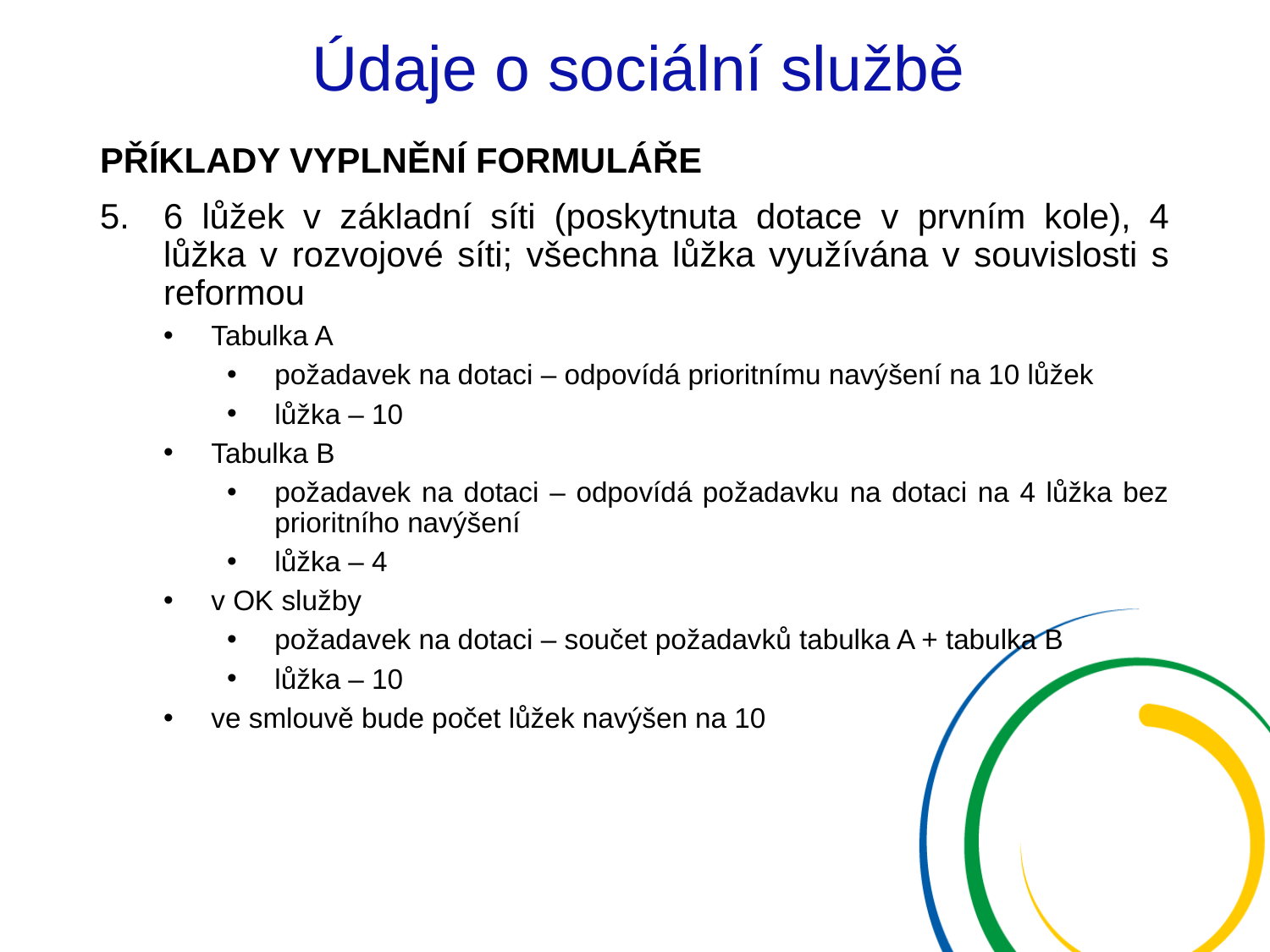

# Údaje o sociální službě
PŘÍKLADY VYPLNĚNÍ FORMULÁŘE
6 lůžek v základní síti (poskytnuta dotace v prvním kole), 4 lůžka v rozvojové síti; všechna lůžka využívána v souvislosti s reformou
Tabulka A
požadavek na dotaci – odpovídá prioritnímu navýšení na 10 lůžek
lůžka – 10
Tabulka B
požadavek na dotaci – odpovídá požadavku na dotaci na 4 lůžka bez prioritního navýšení
lůžka – 4
v OK služby
požadavek na dotaci – součet požadavků tabulka A + tabulka B
lůžka – 10
ve smlouvě bude počet lůžek navýšen na 10